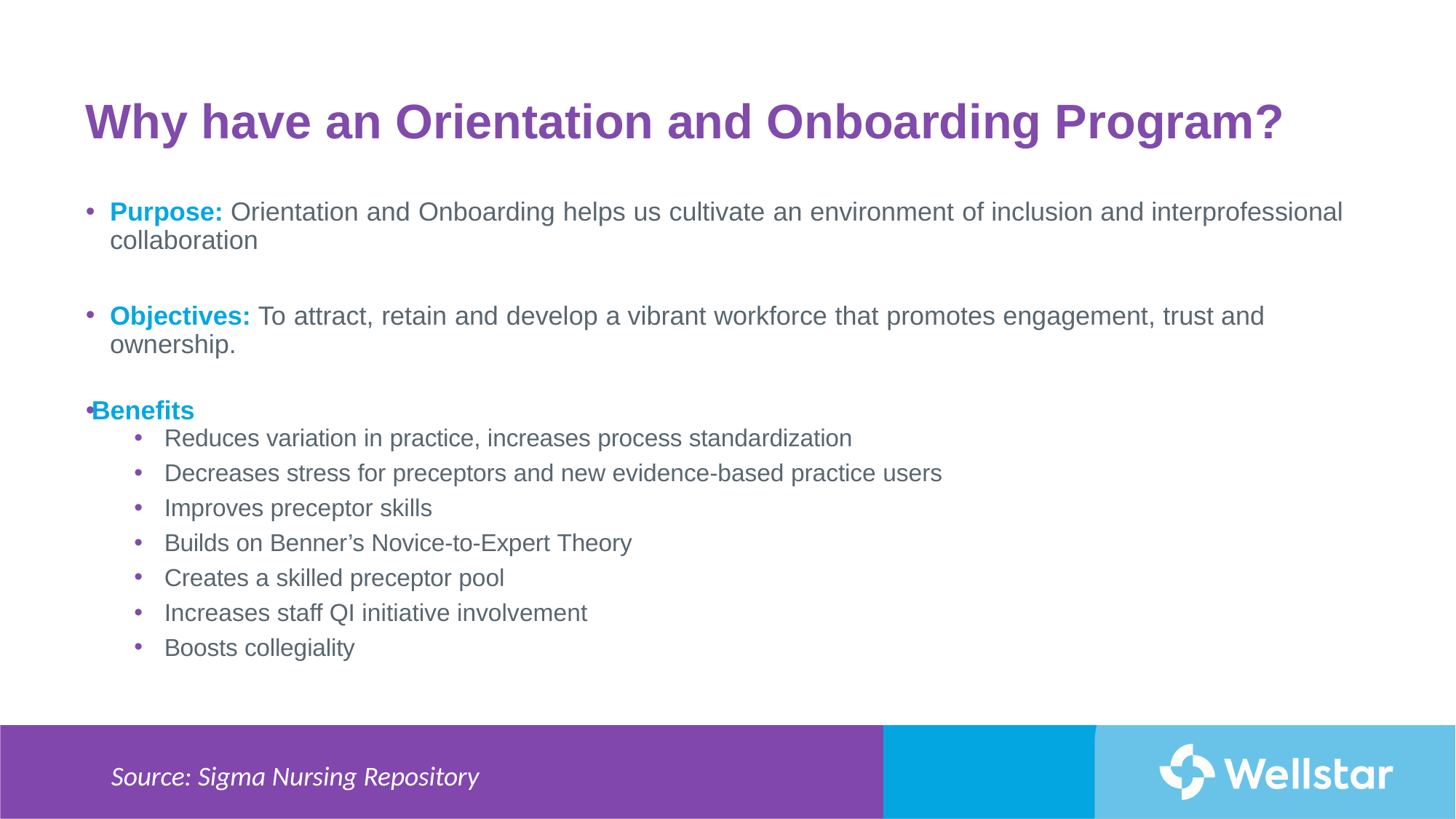

# Why have an Orientation and Onboarding Program?
Purpose: Orientation and Onboarding helps us cultivate an environment of inclusion and interprofessional collaboration

Objectives: To attract, retain and develop a vibrant workforce that promotes engagement, trust and ownership.

Benefits
Reduces variation in practice, increases process standardization
Decreases stress for preceptors and new evidence-based practice users
Improves preceptor skills
Builds on Benner’s Novice-to-Expert Theory
Creates a skilled preceptor pool
Increases staff QI initiative involvement
Boosts collegiality

Source: Sigma Nursing Repository